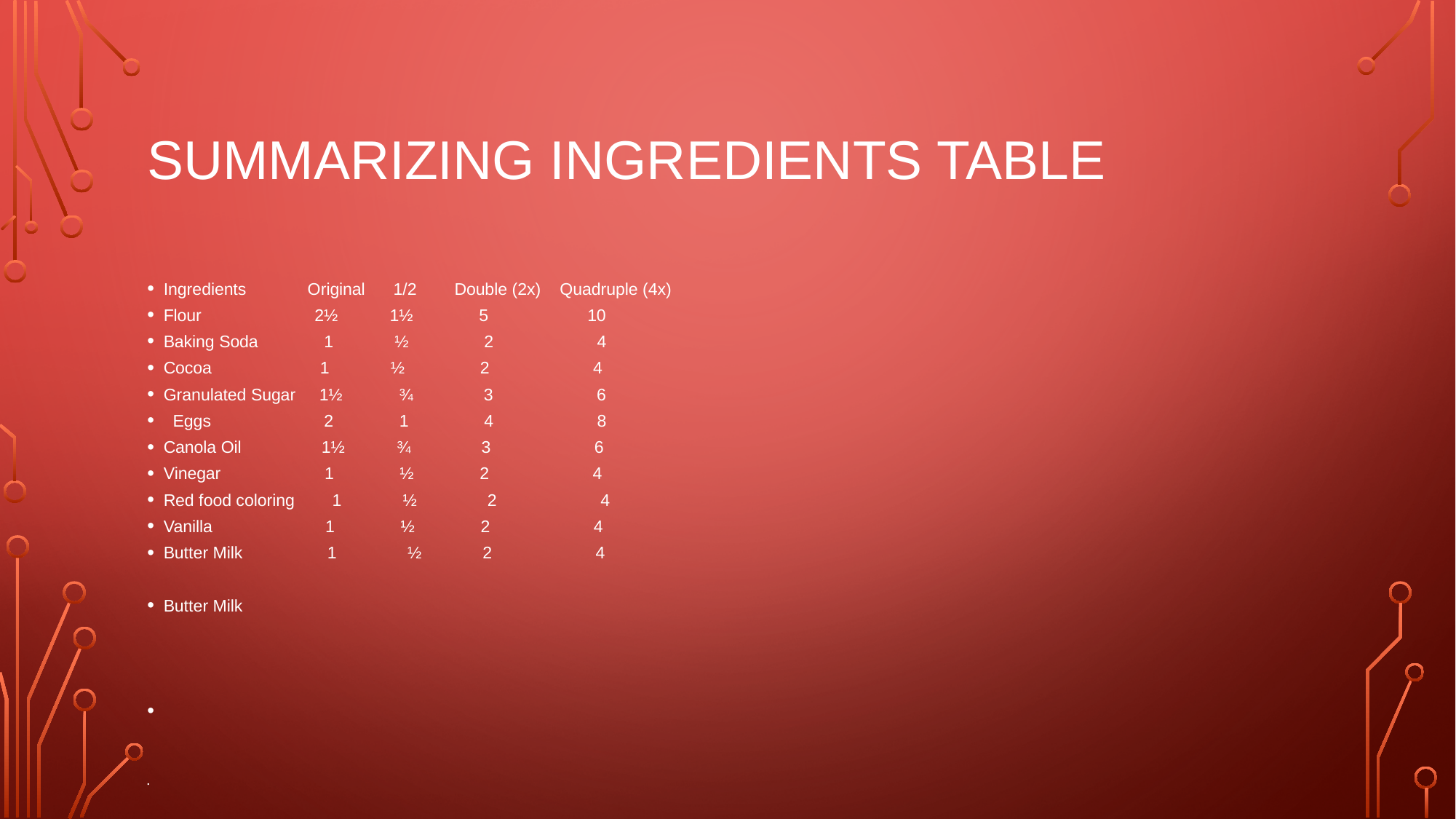

# Summarizing Ingredients Table
Ingredients             Original      1/2        Double (2x)    Quadruple (4x)
Flour                        2½           1½              5                     10
Baking Soda              1             ½                2                      4
Cocoa                       1             ½                2                      4
Granulated Sugar     1½            ¾               3                      6
  Eggs                        2              1                4                      8
Canola Oil                 1½           ¾               3                      6
Vinegar                      1              ½              2                      4
Red food coloring        1             ½               2                      4
Vanilla                        1              ½              2                      4
Butter Milk                  1               ½             2                      4

Butter Milk